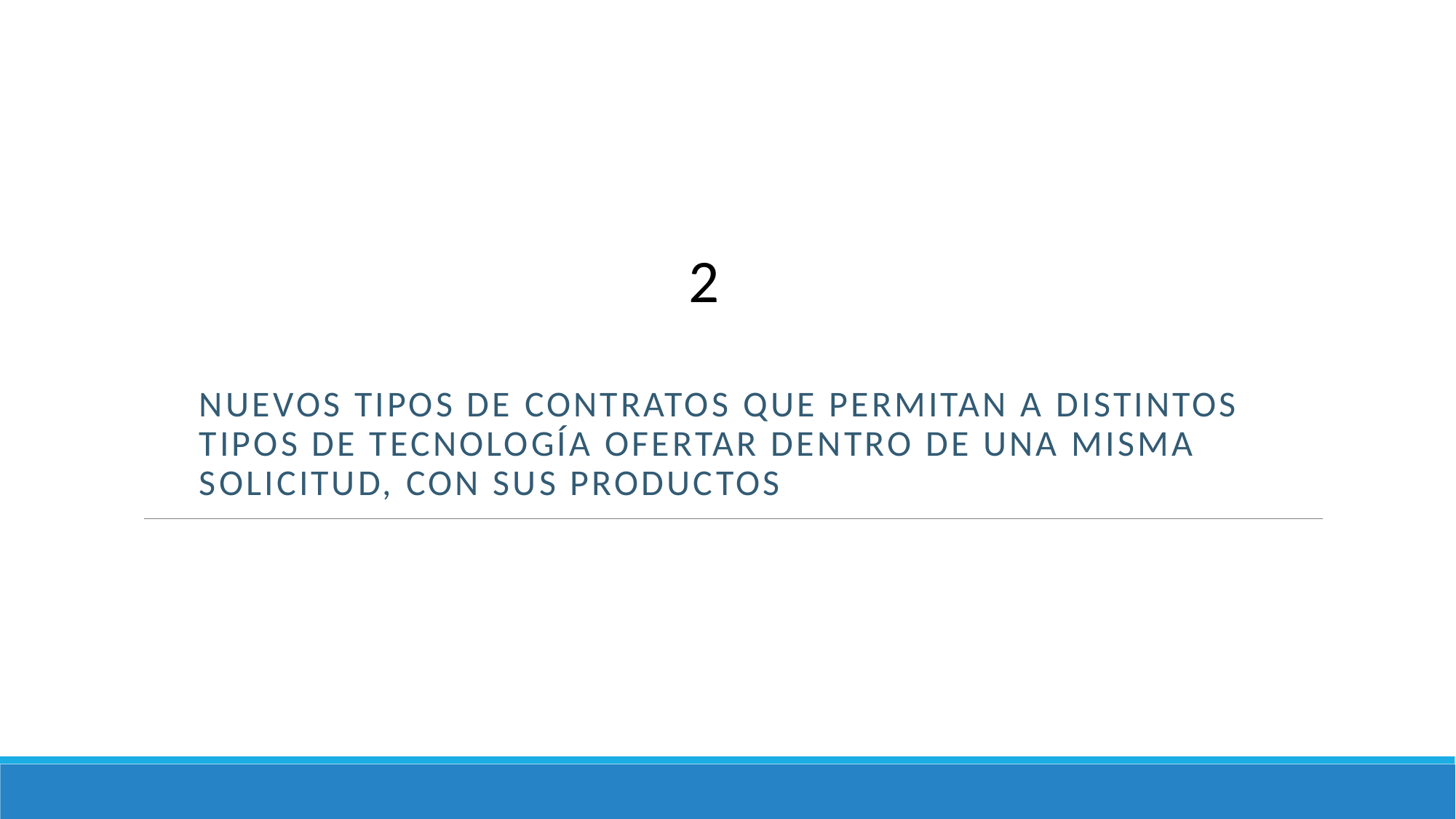

2

Nuevos tipos de contratos que permitan a distintos tipos de tecnología ofertar dentro de una misma solicitud, con sus productos